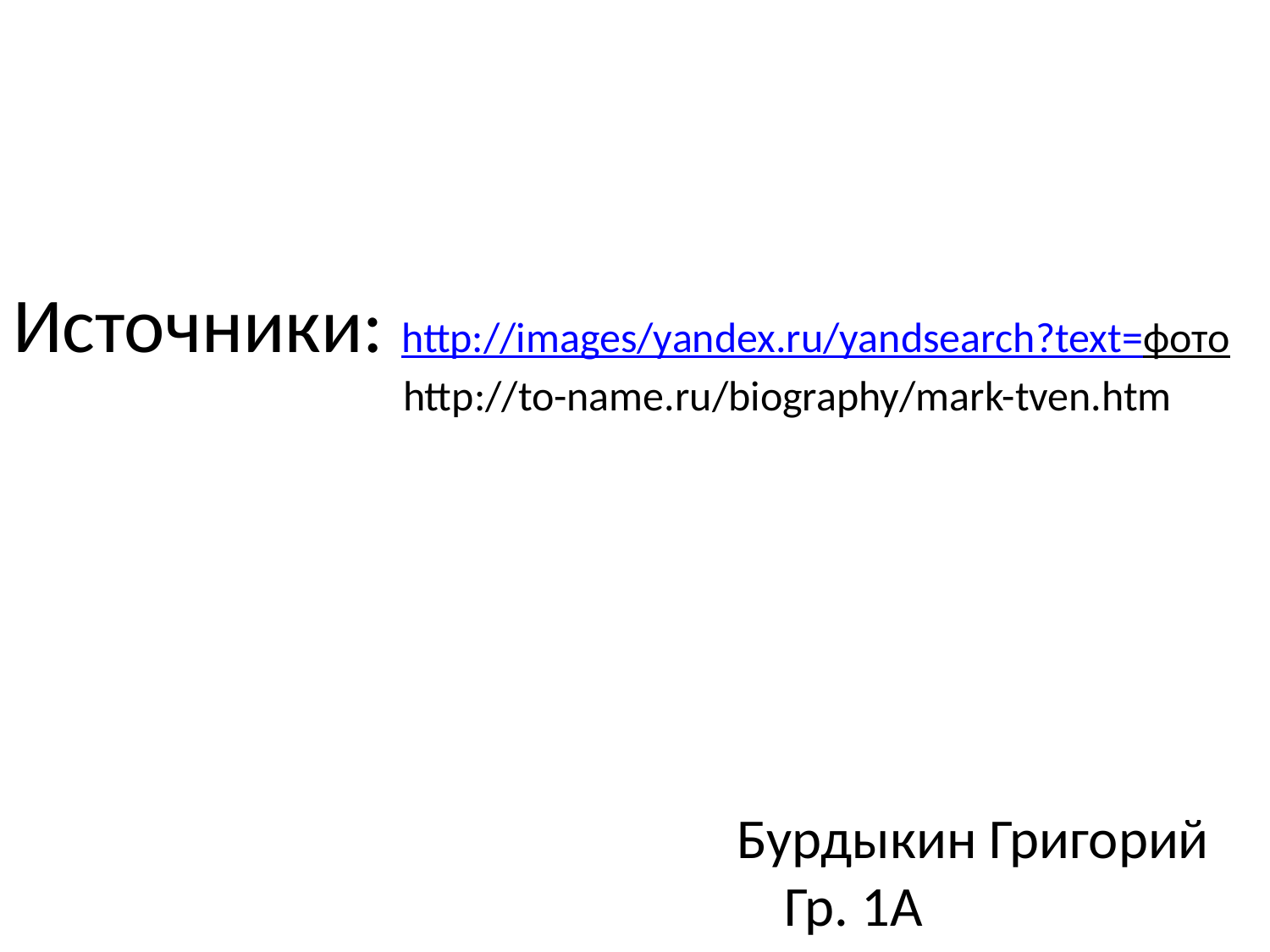

# Источники: http://images/yandex.ru/yandsearch?text=фото http://to-name.ru/biography/mark-tven.htm
Бурдыкин Григорий
Гр. 1А